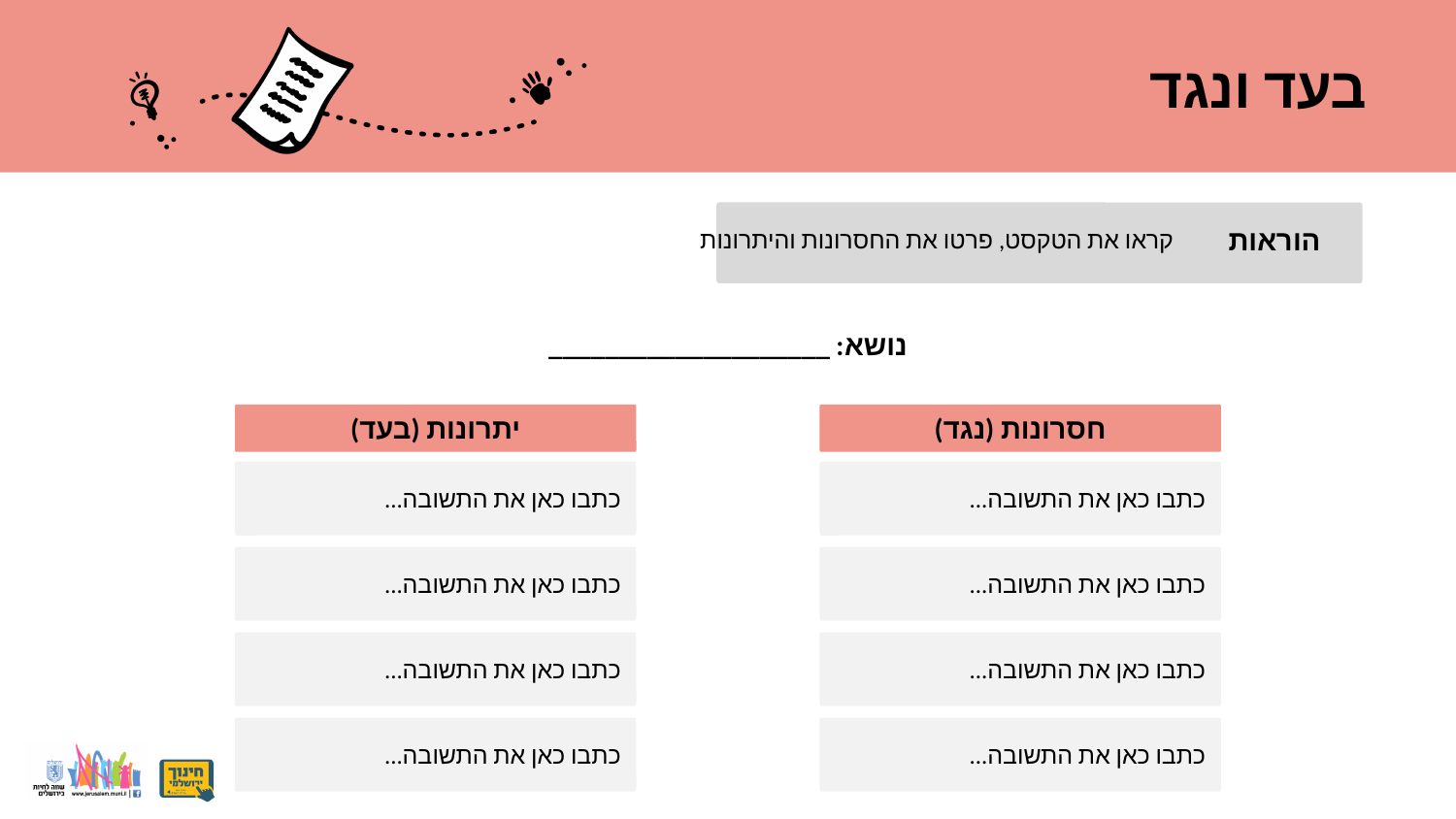

# בעד ונגד

הוראות
קראו את הטקסט, פרטו את החסרונות והיתרונות
נושא: ____________________
יתרונות (בעד)
חסרונות (נגד)
כתבו כאן את התשובה...
כתבו כאן את התשובה...
כתבו כאן את התשובה...
כתבו כאן את התשובה...
כתבו כאן את התשובה...
כתבו כאן את התשובה...
כתבו כאן את התשובה...
כתבו כאן את התשובה...